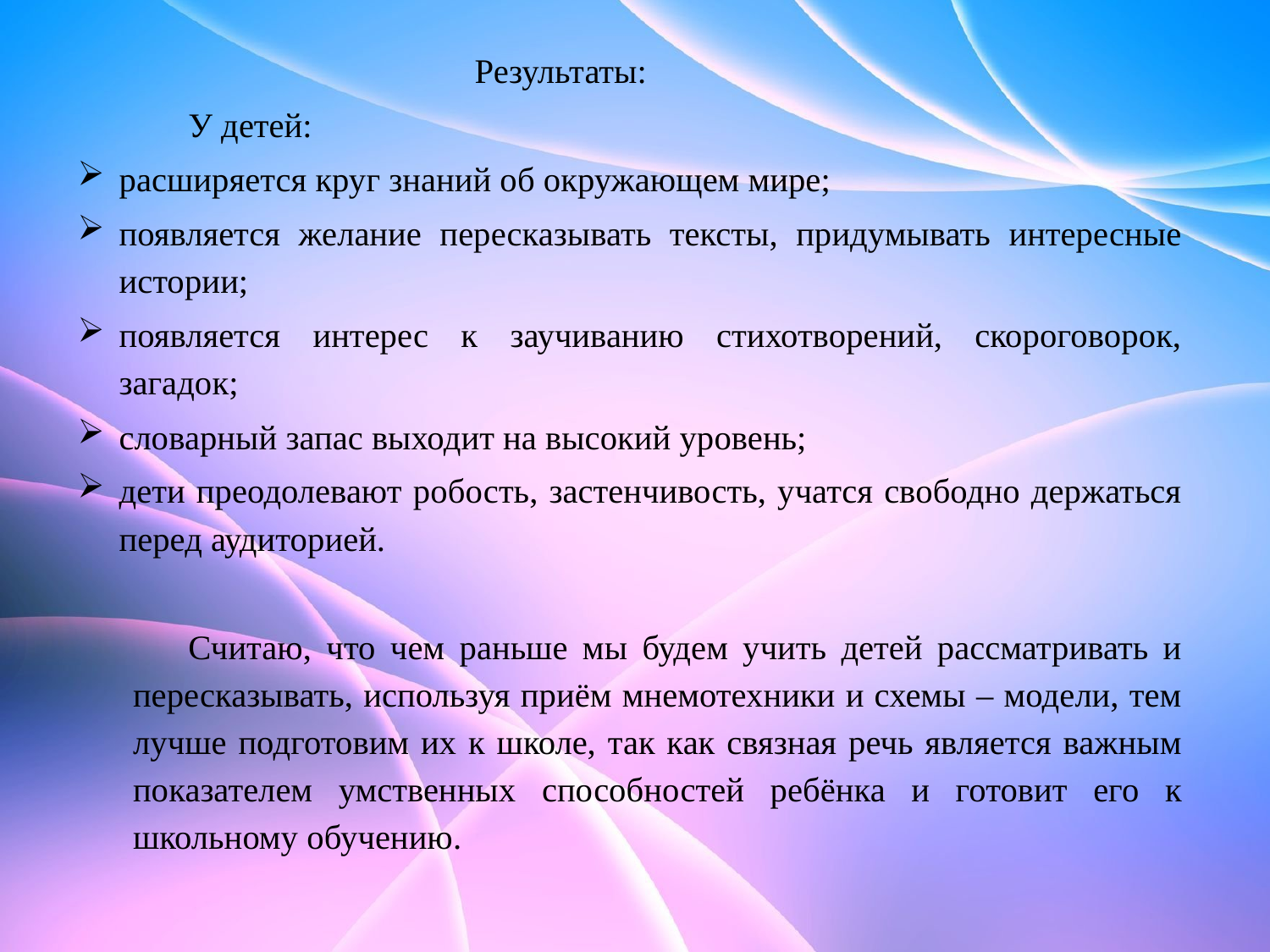

Результаты:
У детей:
расширяется круг знаний об окружающем мире;
появляется желание пересказывать тексты, придумывать интересные истории;
появляется интерес к заучиванию стихотворений, скороговорок, загадок;
словарный запас выходит на высокий уровень;
дети преодолевают робость, застенчивость, учатся свободно держаться перед аудиторией.

Считаю, что чем раньше мы будем учить детей рассматривать и пересказывать, используя приём мнемотехники и схемы – модели, тем лучше подготовим их к школе, так как связная речь является важным показателем умственных способностей ребёнка и готовит его к школьному обучению.
#